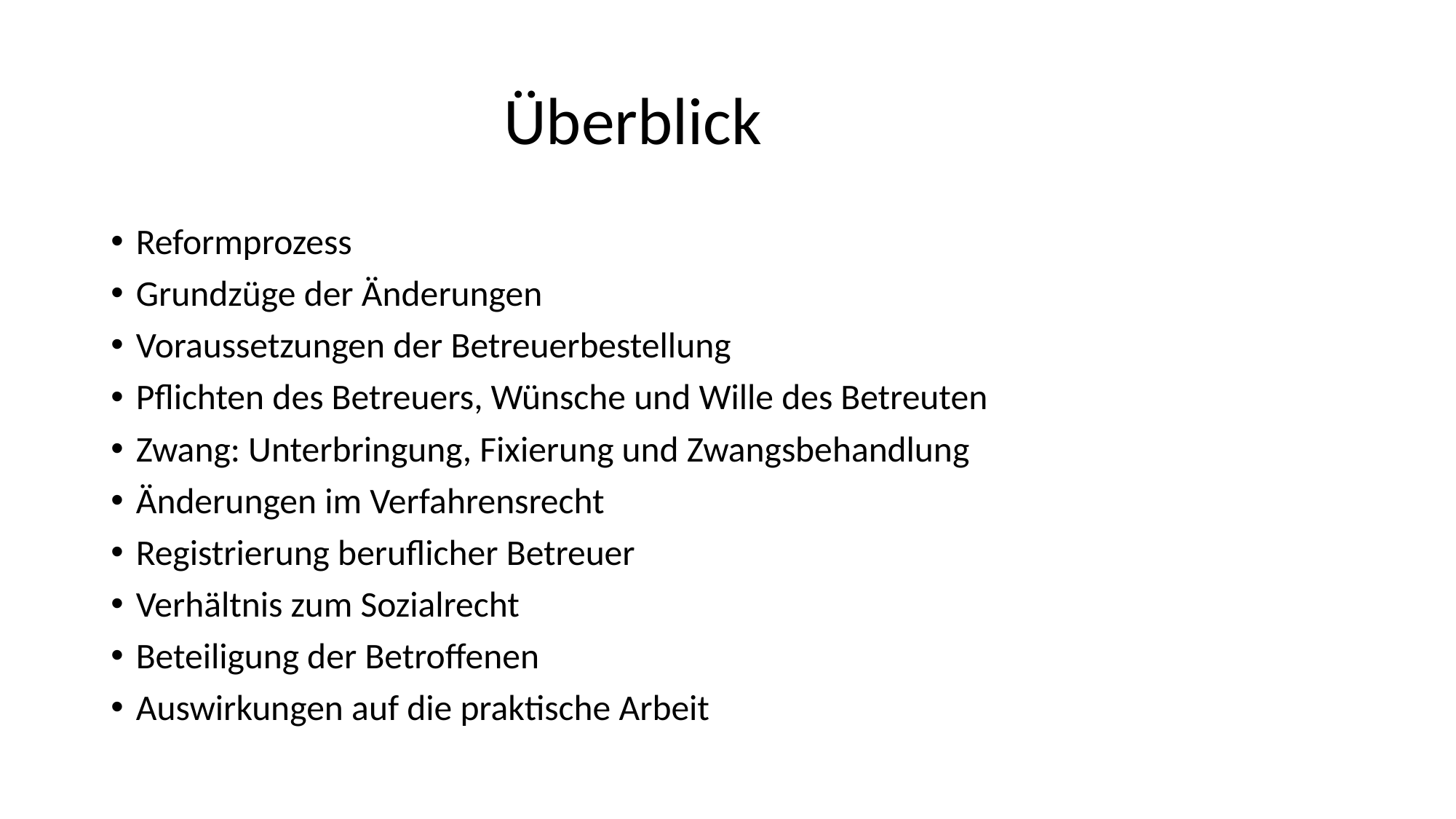

# Überblick
Reformprozess
Grundzüge der Änderungen
Voraussetzungen der Betreuerbestellung
Pflichten des Betreuers, Wünsche und Wille des Betreuten
Zwang: Unterbringung, Fixierung und Zwangsbehandlung
Änderungen im Verfahrensrecht
Registrierung beruflicher Betreuer
Verhältnis zum Sozialrecht
Beteiligung der Betroffenen
Auswirkungen auf die praktische Arbeit